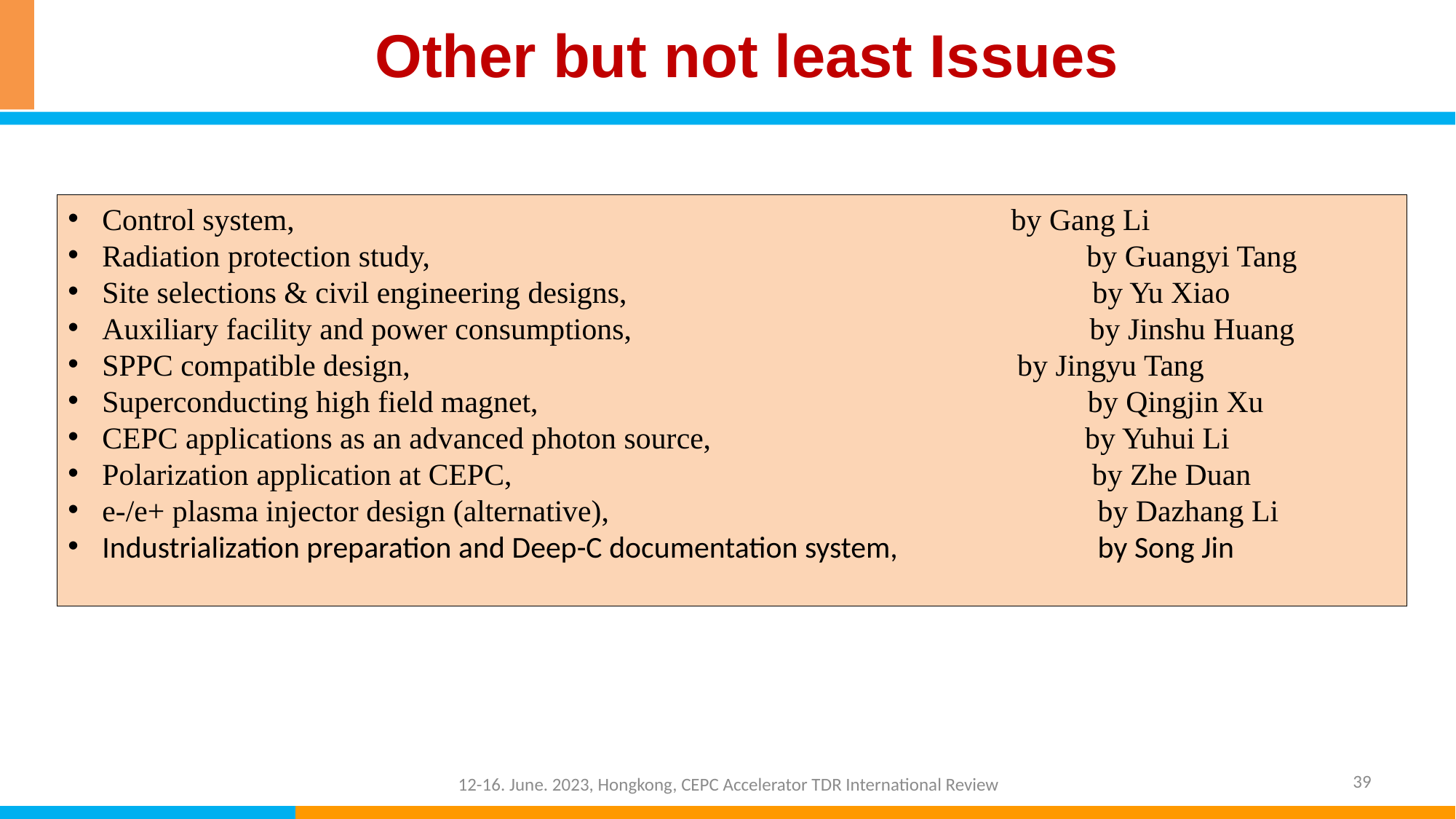

Other but not least Issues
Control system,			                                                              by Gang Li
Radiation protection study,                                                                                      by Guangyi Tang
Site selections & civil engineering designs,                                                             by Yu Xiao
Auxiliary facility and power consumptions,                                                            by Jinshu Huang
SPPC compatible design,	                                                                             by Jingyu Tang
Superconducting high field magnet,                                                                        by Qingjin Xu
CEPC applications as an advanced photon source,                                                 by Yuhui Li
Polarization application at CEPC,                                                                            by Zhe Duan
e-/e+ plasma injector design (alternative),                                                                by Dazhang Li
Industrialization preparation and Deep-C documentation system,                             by Song Jin

39
12-16. June. 2023, Hongkong, CEPC Accelerator TDR International Review